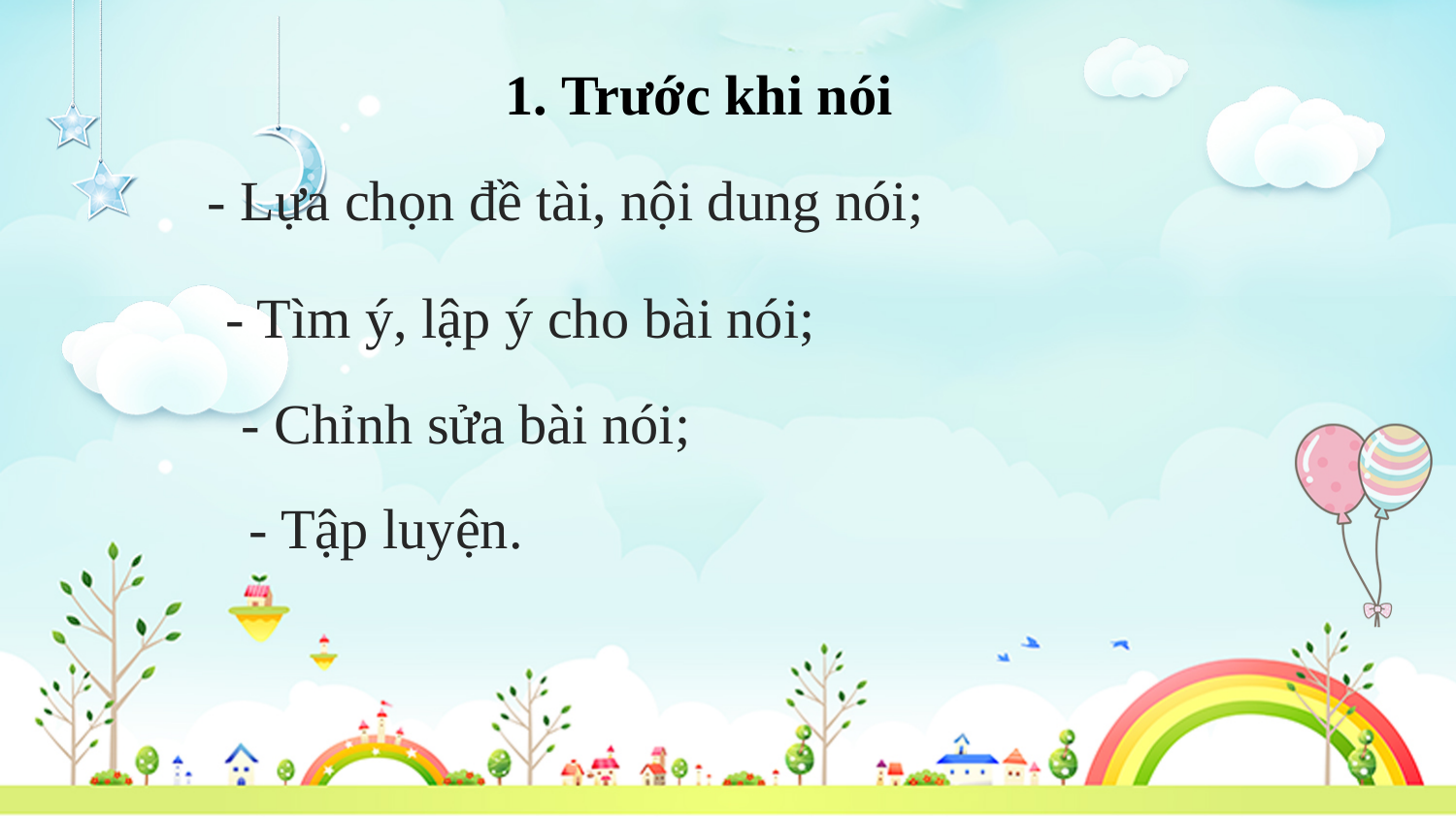

1. Trước khi nói
- Lựa chọn đề tài, nội dung nói;
- Tìm ý, lập ý cho bài nói;
- Chỉnh sửa bài nói;
- Tập luyện.